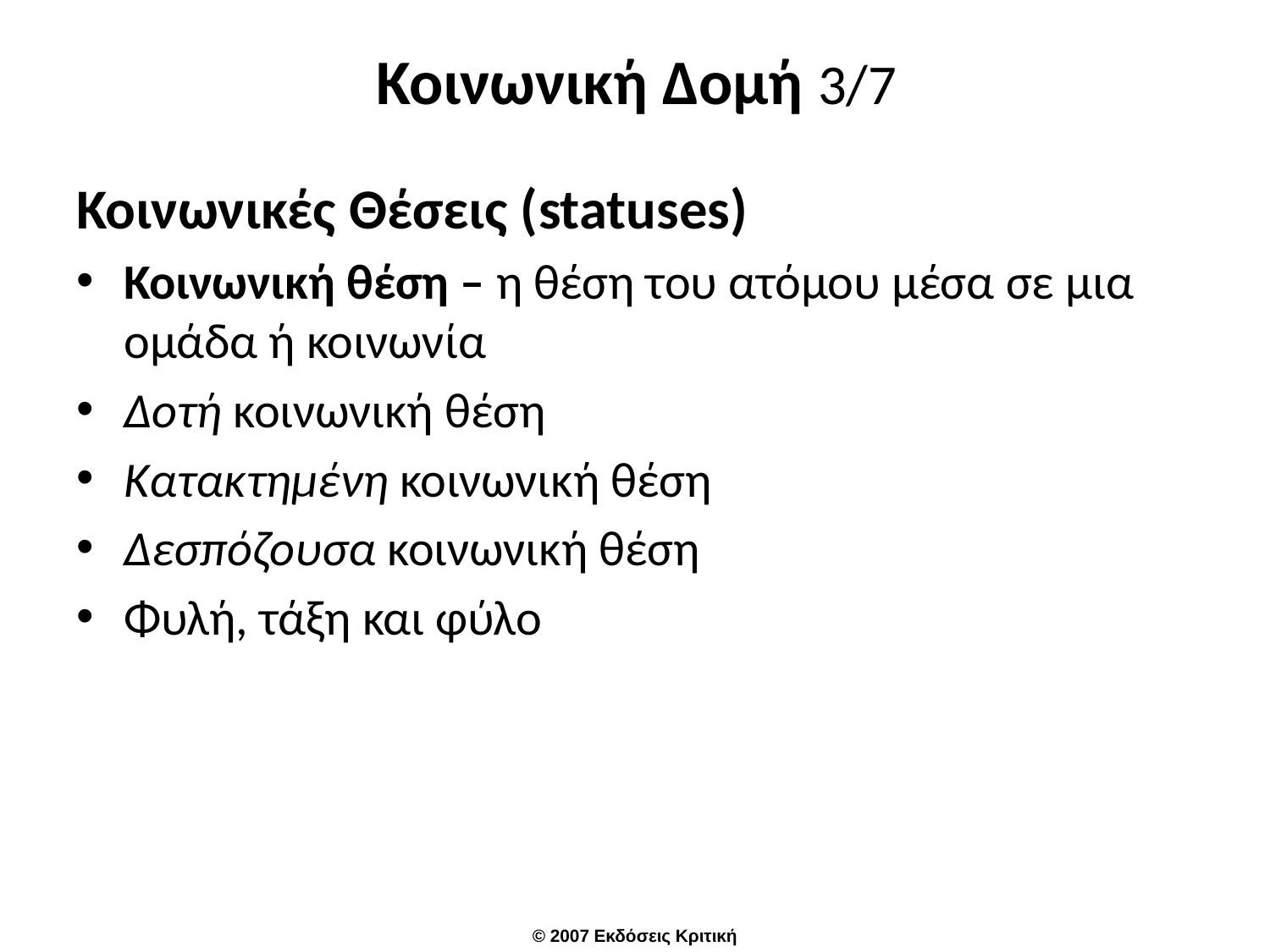

# Κοινωνική Δομή 3/7
Κοινωνικές Θέσεις (statuses)
Κοινωνική θέση – η θέση του ατόμου μέσα σε μια ομάδα ή κοινωνία
Δοτή κοινωνική θέση
Κατακτημένη κοινωνική θέση
Δεσπόζουσα κοινωνική θέση
Φυλή, τάξη και φύλο